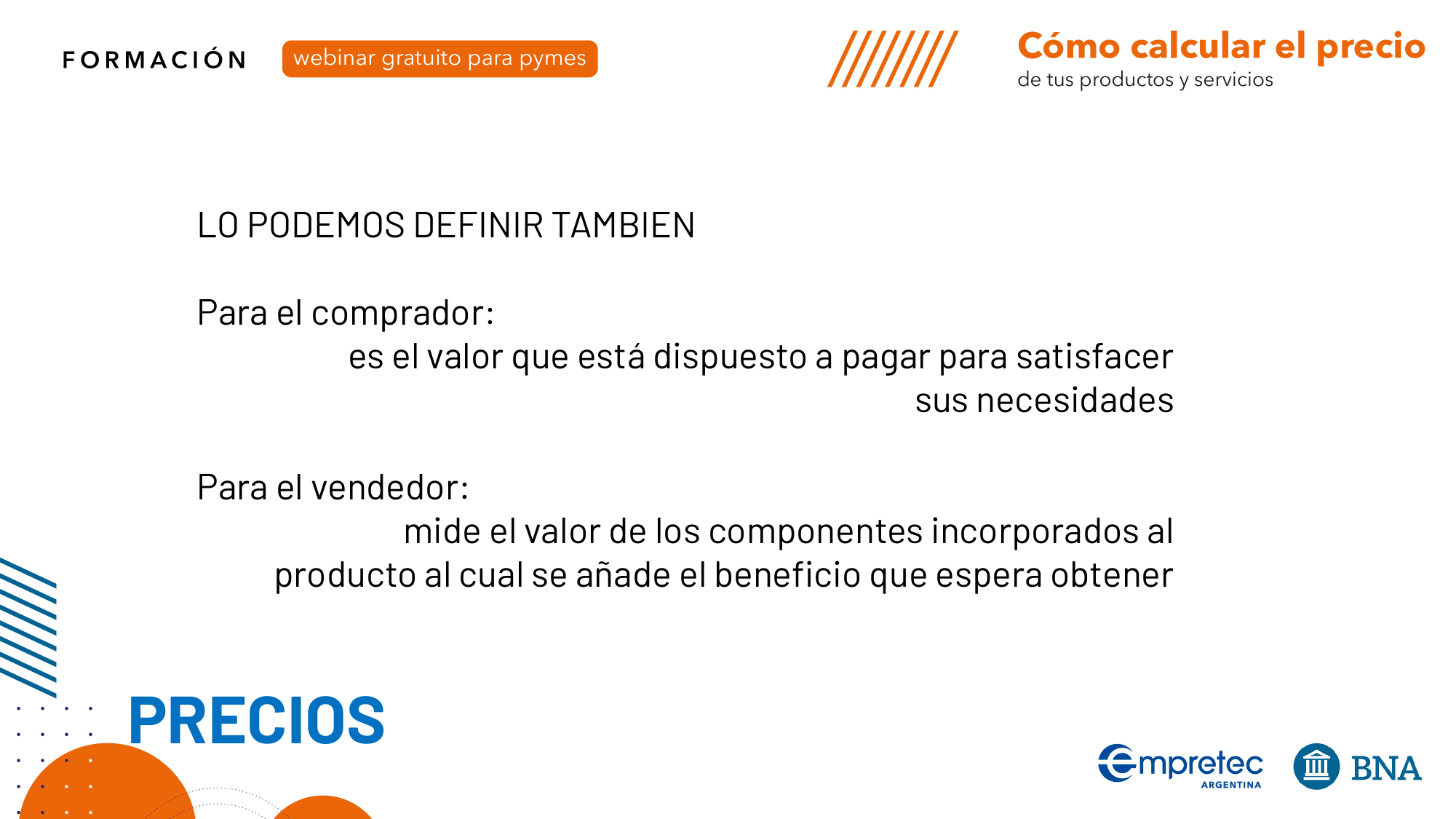

LO PODEMOS DEFINIR TAMBIEN

Para el comprador:
	es el valor que está dispuesto a pagar para satisfacer sus necesidades

Para el vendedor:
	mide el valor de los componentes incorporados al producto al cual se añade el beneficio que espera obtener
PRECIOS